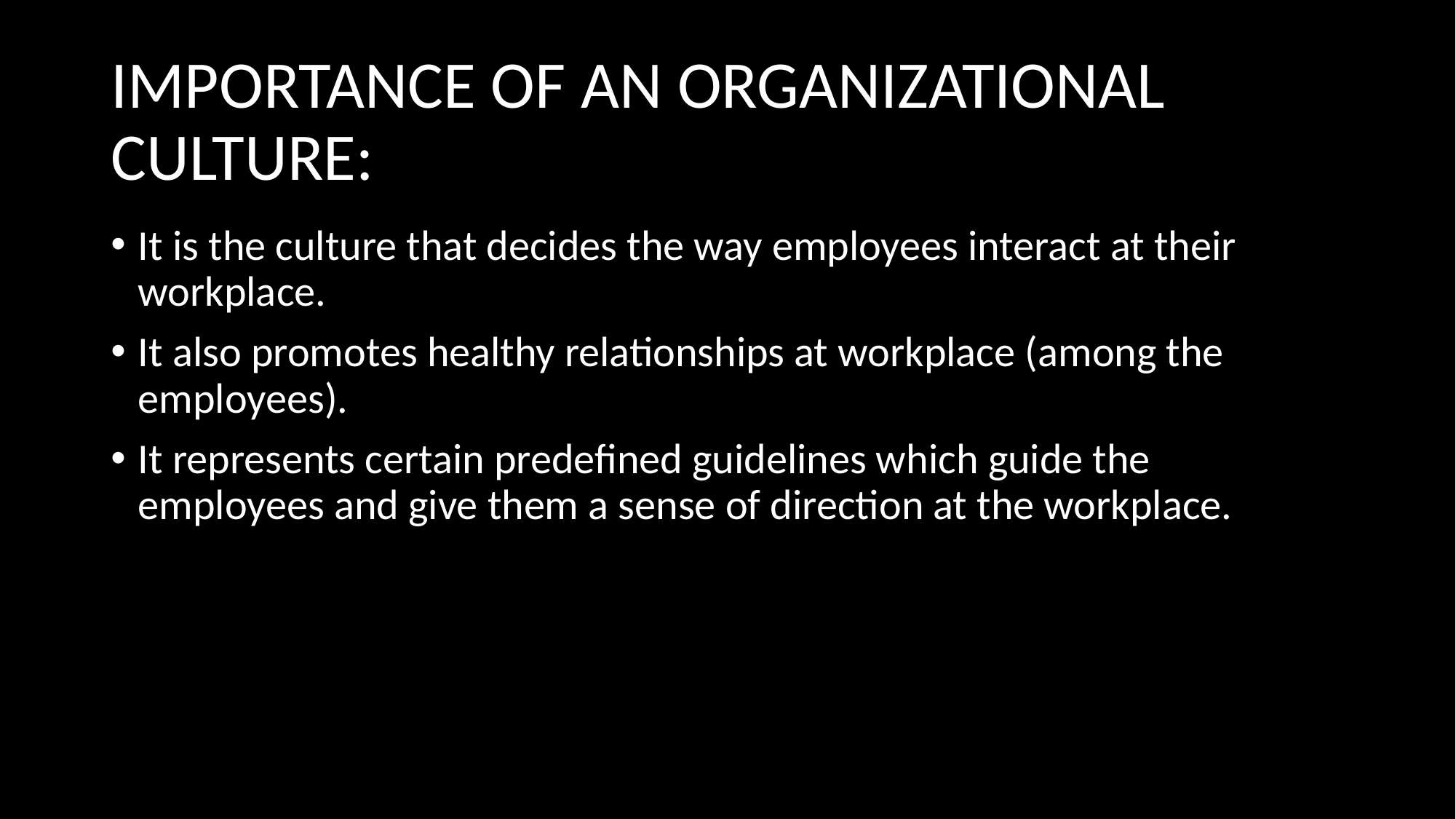

# IMPORTANCE OF AN ORGANIZATIONAL CULTURE:
It is the culture that decides the way employees interact at their workplace.
It also promotes healthy relationships at workplace (among the employees).
It represents certain predefined guidelines which guide the employees and give them a sense of direction at the workplace.